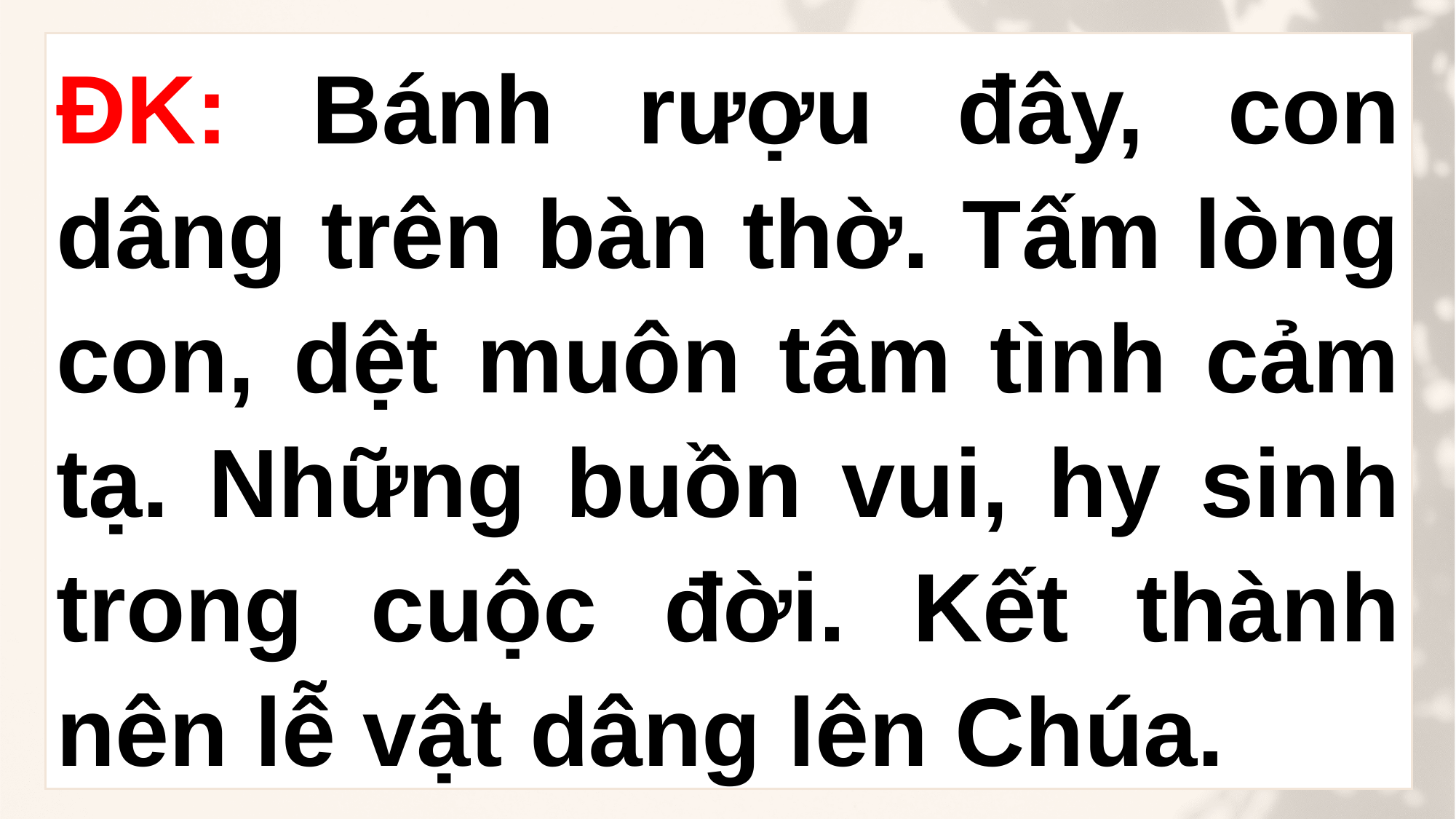

ĐK: Bánh rượu đây, con dâng trên bàn thờ. Tấm lòng con, dệt muôn tâm tình cảm tạ. Những buồn vui, hy sinh trong cuộc đời. Kết thành nên lễ vật dâng lên Chúa.